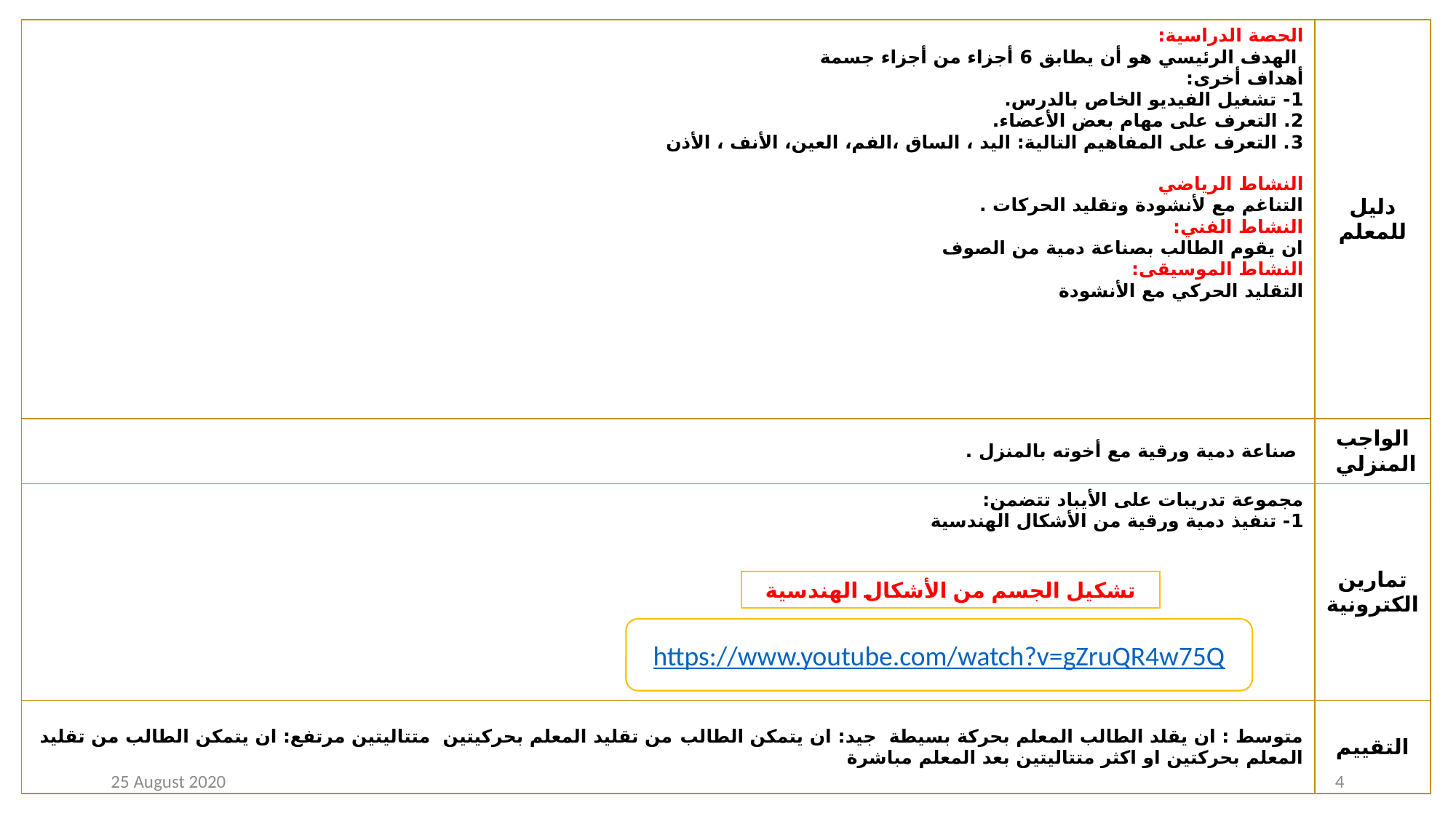

| الحصة الدراسية: الهدف الرئيسي هو أن يطابق 6 أجزاء من أجزاء جسمة أهداف أخرى: 1- تشغيل الفيديو الخاص بالدرس. 2. التعرف على مهام بعض الأعضاء. 3. التعرف على المفاهيم التالية: اليد ، الساق ،الفم، العين، الأنف ، الأذن النشاط الرياضي التناغم مع لأنشودة وتقليد الحركات . النشاط الفني: ان يقوم الطالب بصناعة دمية من الصوف النشاط الموسيقى: التقليد الحركي مع الأنشودة | دليل للمعلم |
| --- | --- |
| صناعة دمية ورقية مع أخوته بالمنزل . | الواجب المنزلي |
| مجموعة تدريبات على الأيباد تتضمن: 1- تنفيذ دمية ورقية من الأشكال الهندسية | تمارين الكترونية |
| متوسط : ان يقلد الطالب المعلم بحركة بسيطة جيد: ان يتمكن الطالب من تقليد المعلم بحركيتين متتاليتين مرتفع: ان يتمكن الطالب من تقليد المعلم بحركتين او اكثر متتاليتين بعد المعلم مباشرة | التقييم |
تشكيل الجسم من الأشكال الهندسية
https://www.youtube.com/watch?v=gZruQR4w75Q
25 August 2020
4